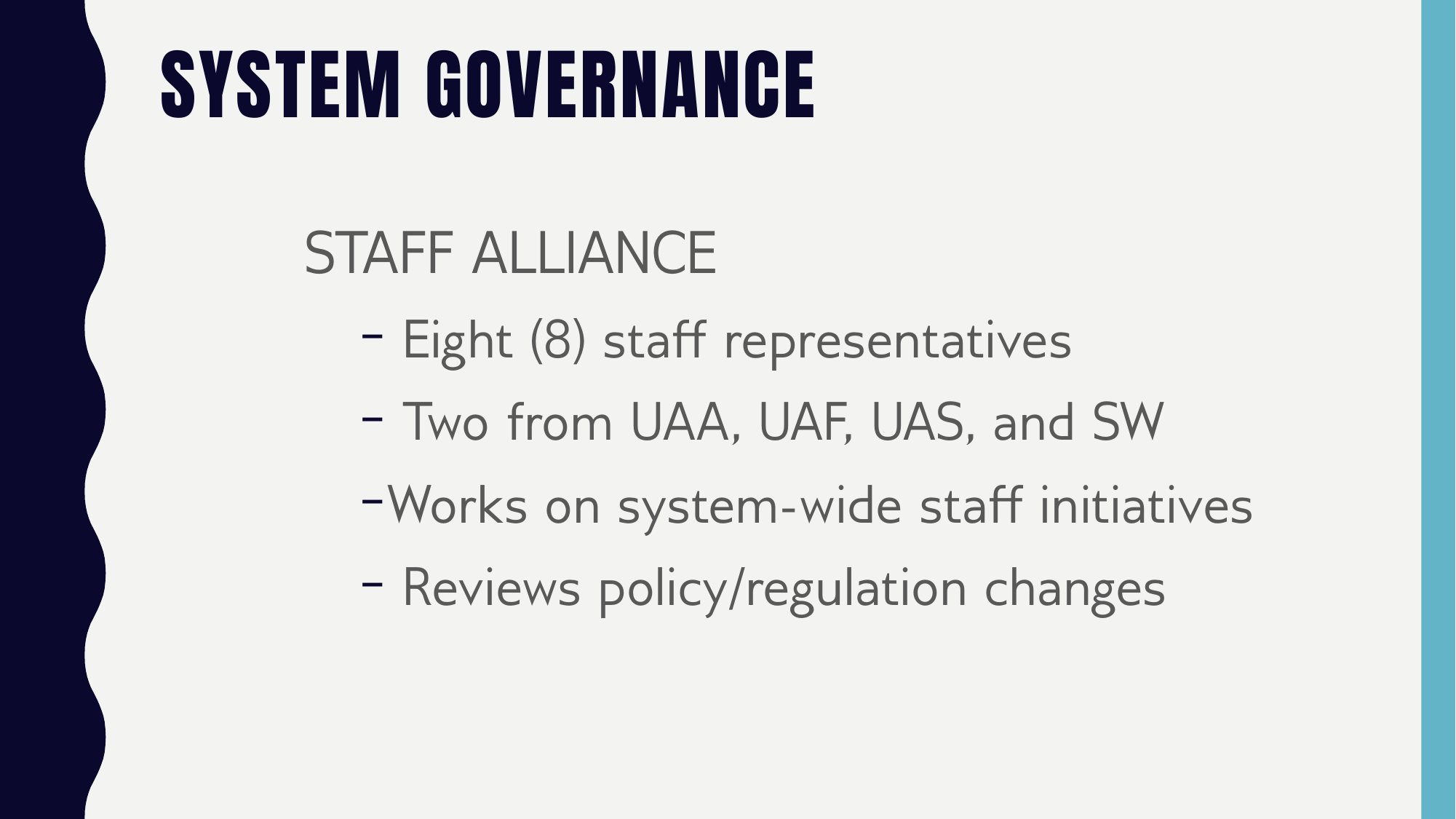

# System governance
STAFF ALLIANCE
 Eight (8) staff representatives
 Two from UAA, UAF, UAS, and SW
Works on system-wide staff initiatives
 Reviews policy/regulation changes